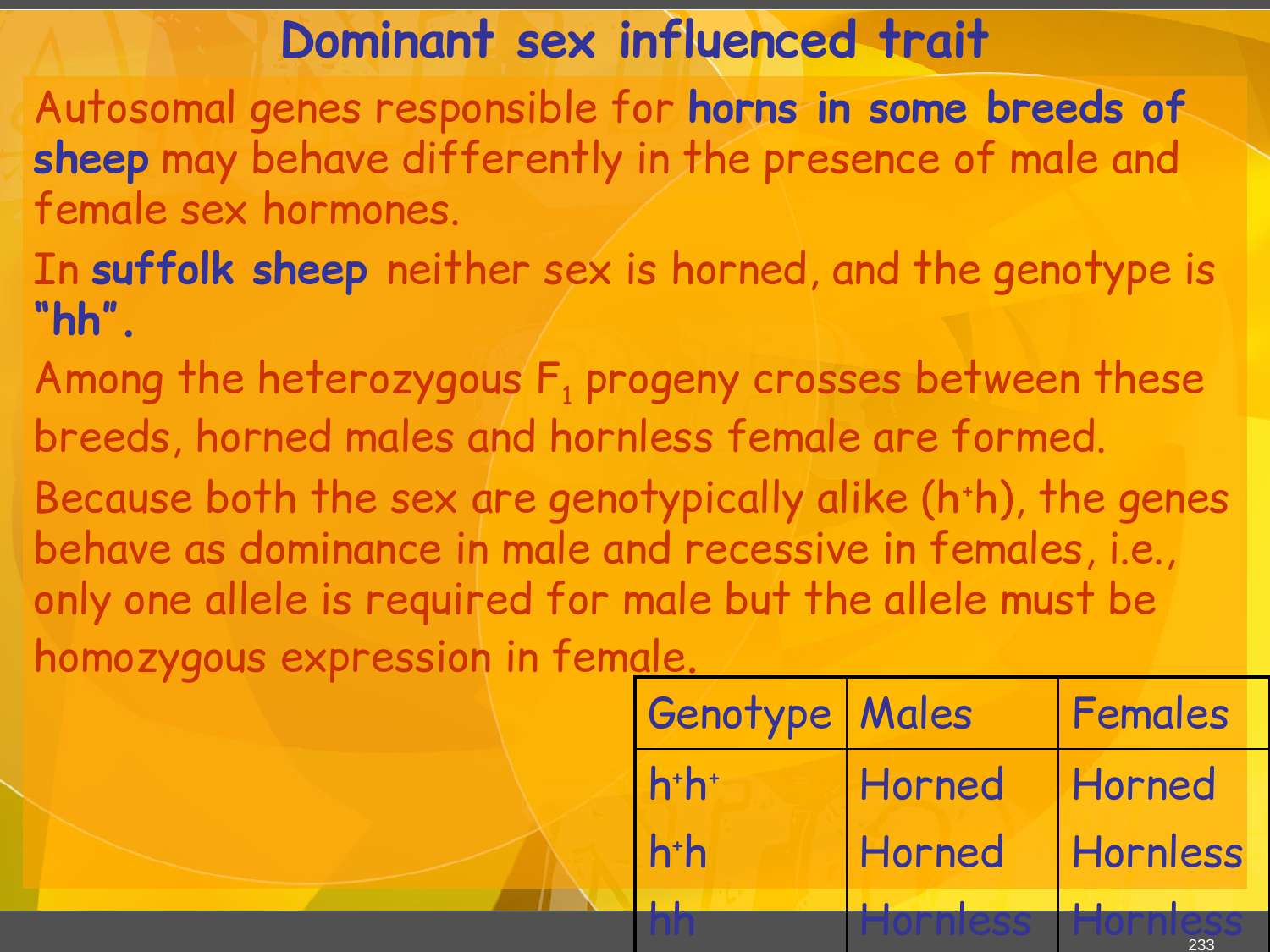

# Dominant sex influenced trait
Autosomal genes responsible for horns in some breeds of sheep may behave differently in the presence of male and female sex hormones.
In suffolk sheep neither sex is horned, and the genotype is  “hh”.
Among the heterozygous F1 progeny crosses between these breeds, horned males and hornless female are formed.
Because both the sex are genotypically alike (h+h), the genes behave as dominance in male and recessive in females, i.e., only one allele is required for male but the allele must be homozygous expression in female.

| Genotype | Males | Females |
| --- | --- | --- |
| h+h+ h+h hh | Horned Horned Hornless | Horned Hornless Hornless |
233